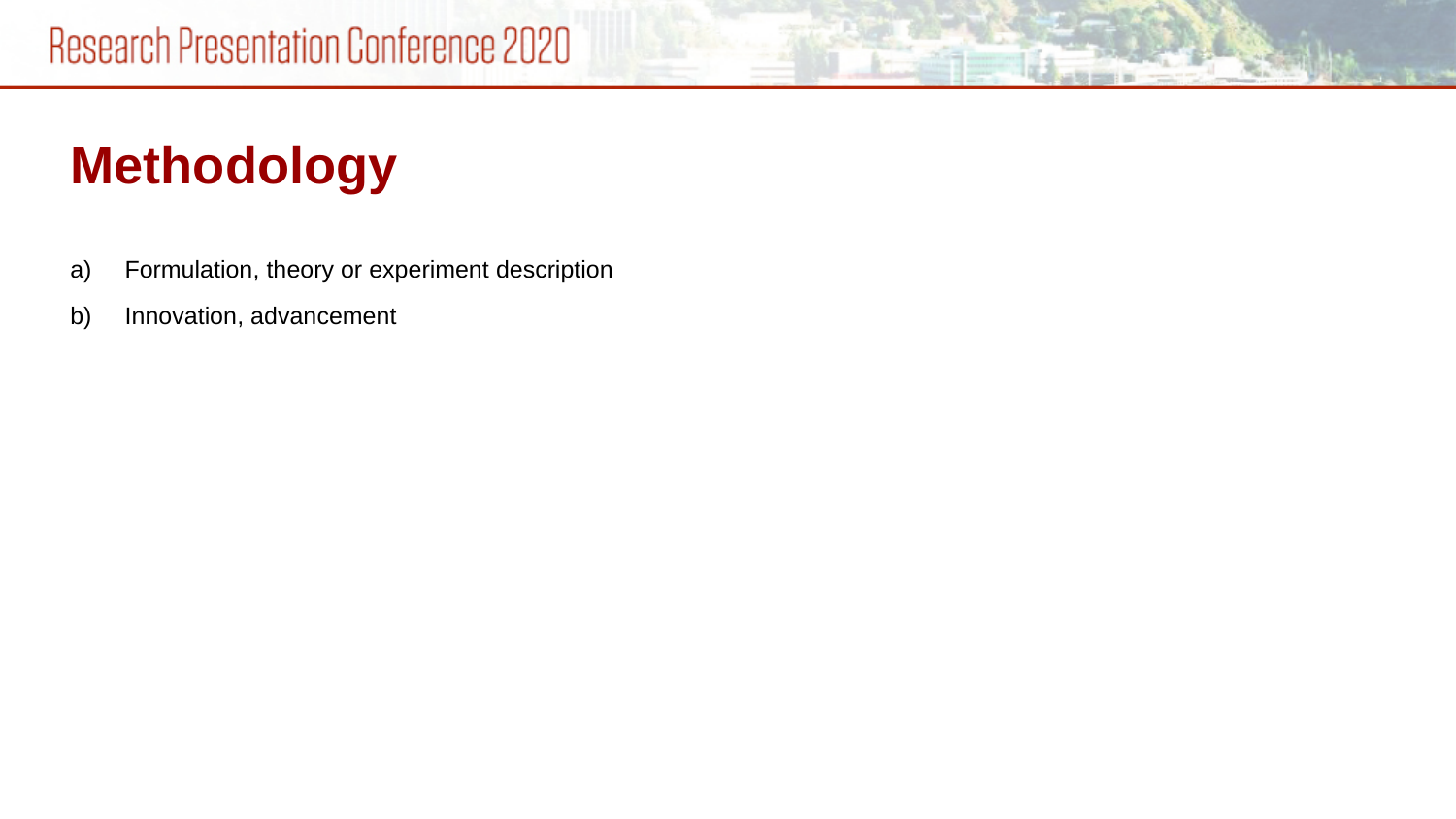

Methodology
Formulation, theory or experiment description
Innovation, advancement